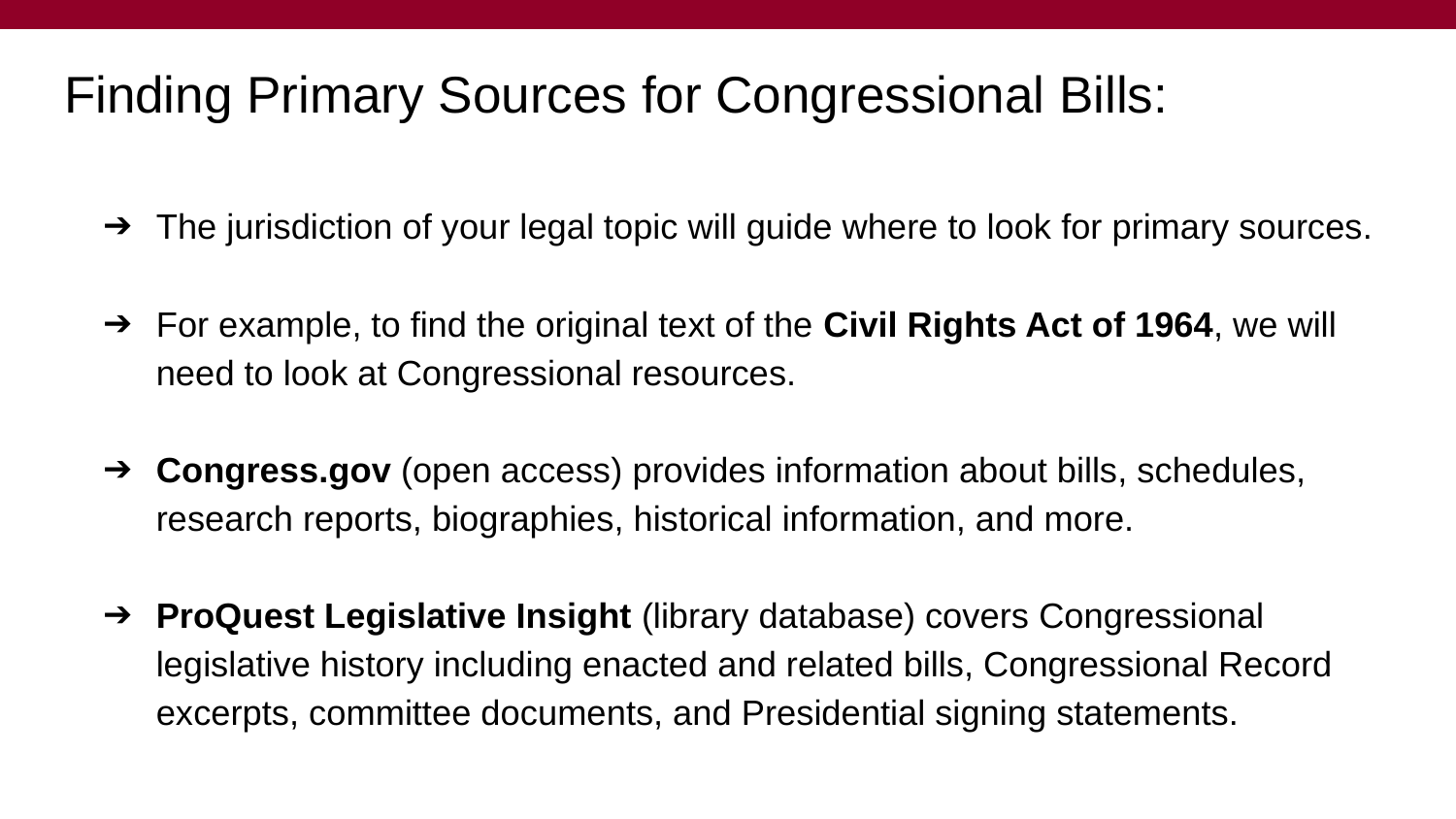

# Finding Primary Sources for Congressional Bills:
The jurisdiction of your legal topic will guide where to look for primary sources.

For example, to find the original text of the Civil Rights Act of 1964, we will need to look at Congressional resources.

Congress.gov (open access) provides information about bills, schedules, research reports, biographies, historical information, and more.

ProQuest Legislative Insight (library database) covers Congressional legislative history including enacted and related bills, Congressional Record excerpts, committee documents, and Presidential signing statements.